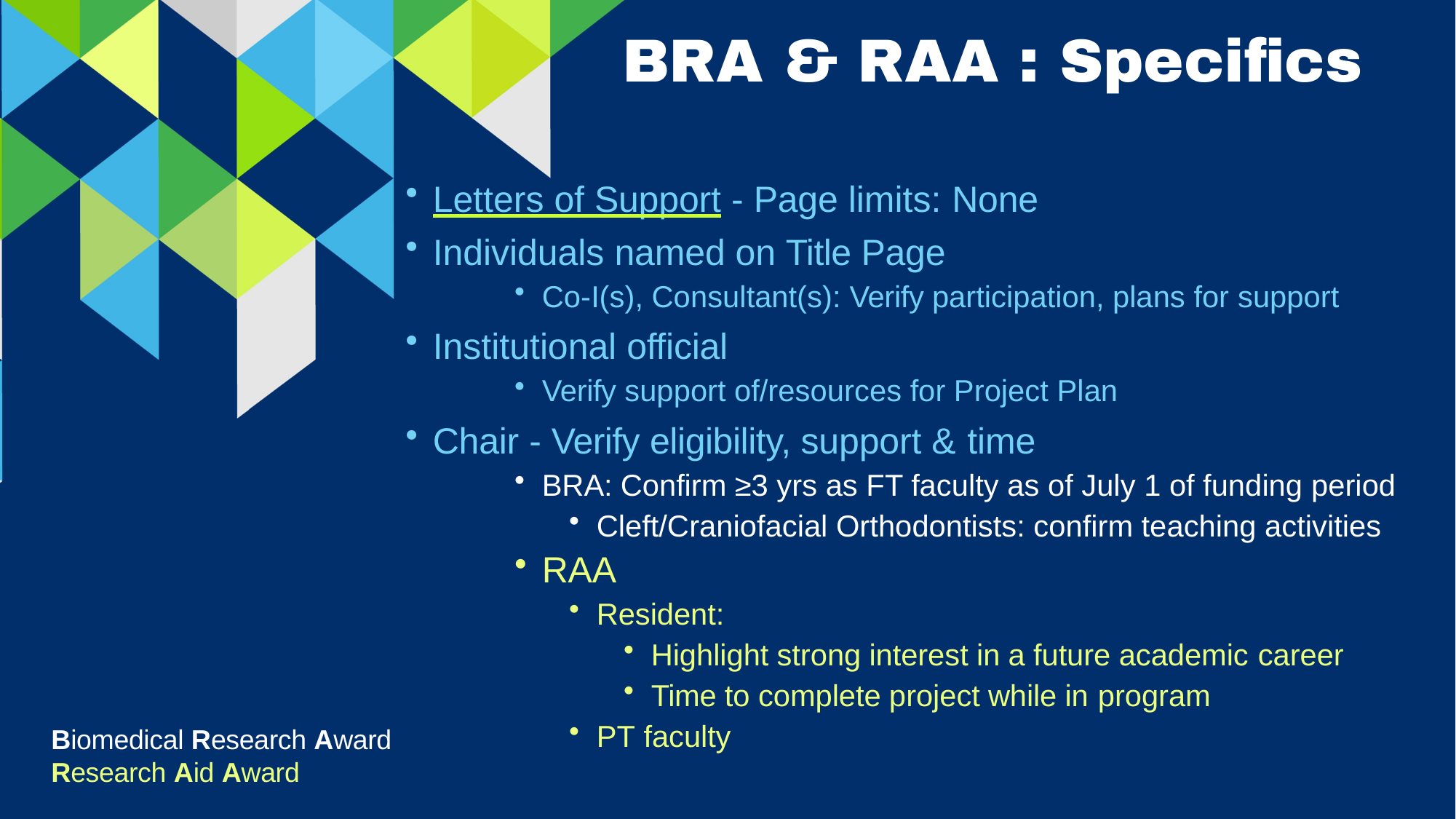

BRA & RAA : Specifics
Letters of Support - Page limits: None
Individuals named on Title Page
Co-I(s), Consultant(s): Verify participation, plans for support
Institutional official
Verify support of/resources for Project Plan
Chair - Verify eligibility, support & time
BRA: Confirm ≥3 yrs as FT faculty as of July 1 of funding period
Cleft/Craniofacial Orthodontists: confirm teaching activities
RAA
Resident:
Highlight strong interest in a future academic career
Time to complete project while in program
PT faculty

Biomedical Research Award
Research Aid Award